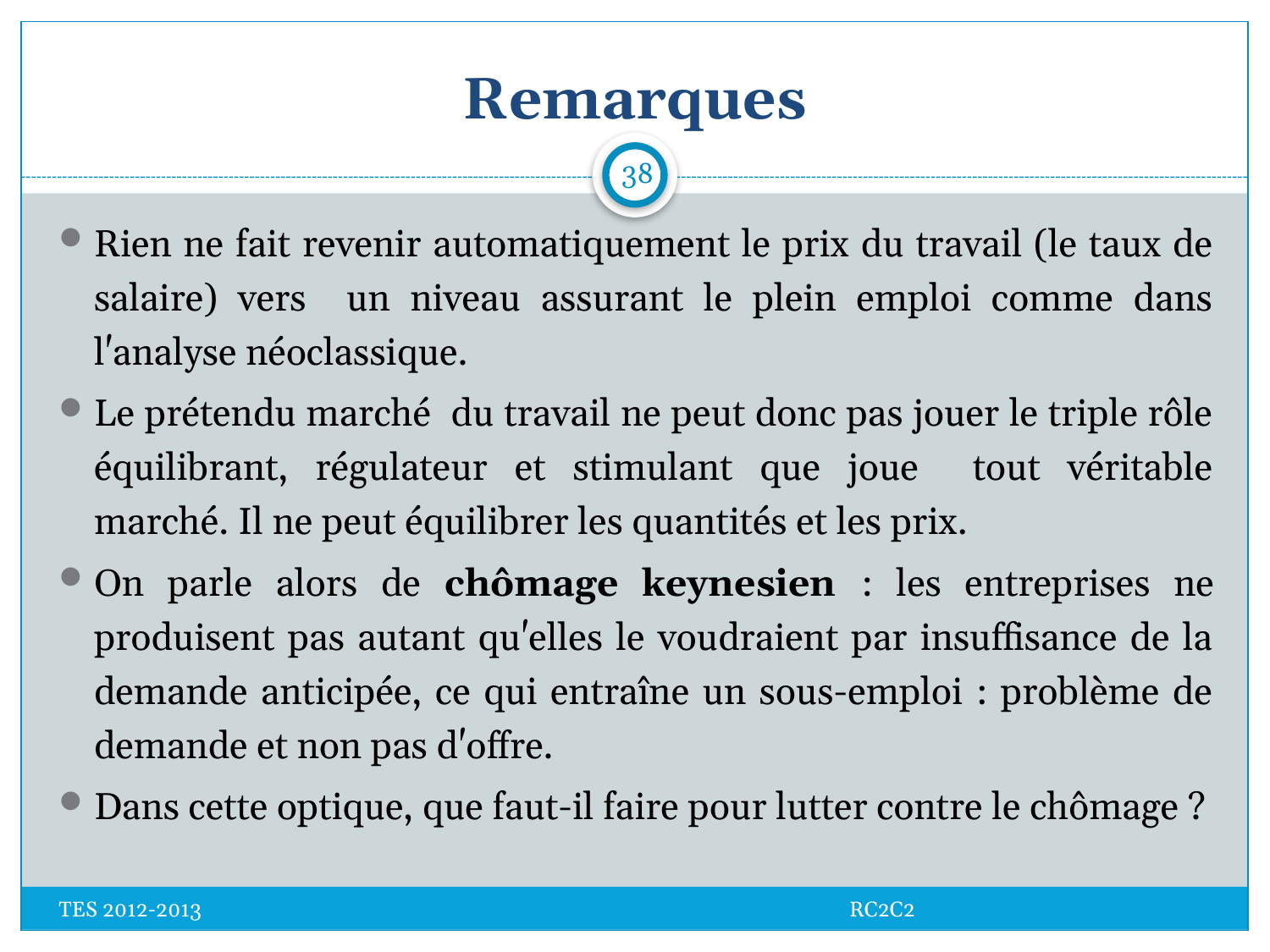

# Remarques
38
Rien ne fait revenir automatiquement le prix du travail (le taux de salaire) vers  un niveau assurant le plein emploi comme dans l'analyse néoclassique.
Le prétendu marché  du travail ne peut donc pas jouer le triple rôle équilibrant, régulateur et stimulant que joue  tout véritable marché. Il ne peut équilibrer les quantités et les prix.
On parle alors de chômage keynesien : les entreprises ne produisent pas autant qu'elles le voudraient par insuffisance de la demande anticipée, ce qui entraîne un sous-emploi : problème de demande et non pas d'offre.
Dans cette optique, que faut-il faire pour lutter contre le chômage ?

TES 2012-2013                                                                                                                                RC2C2